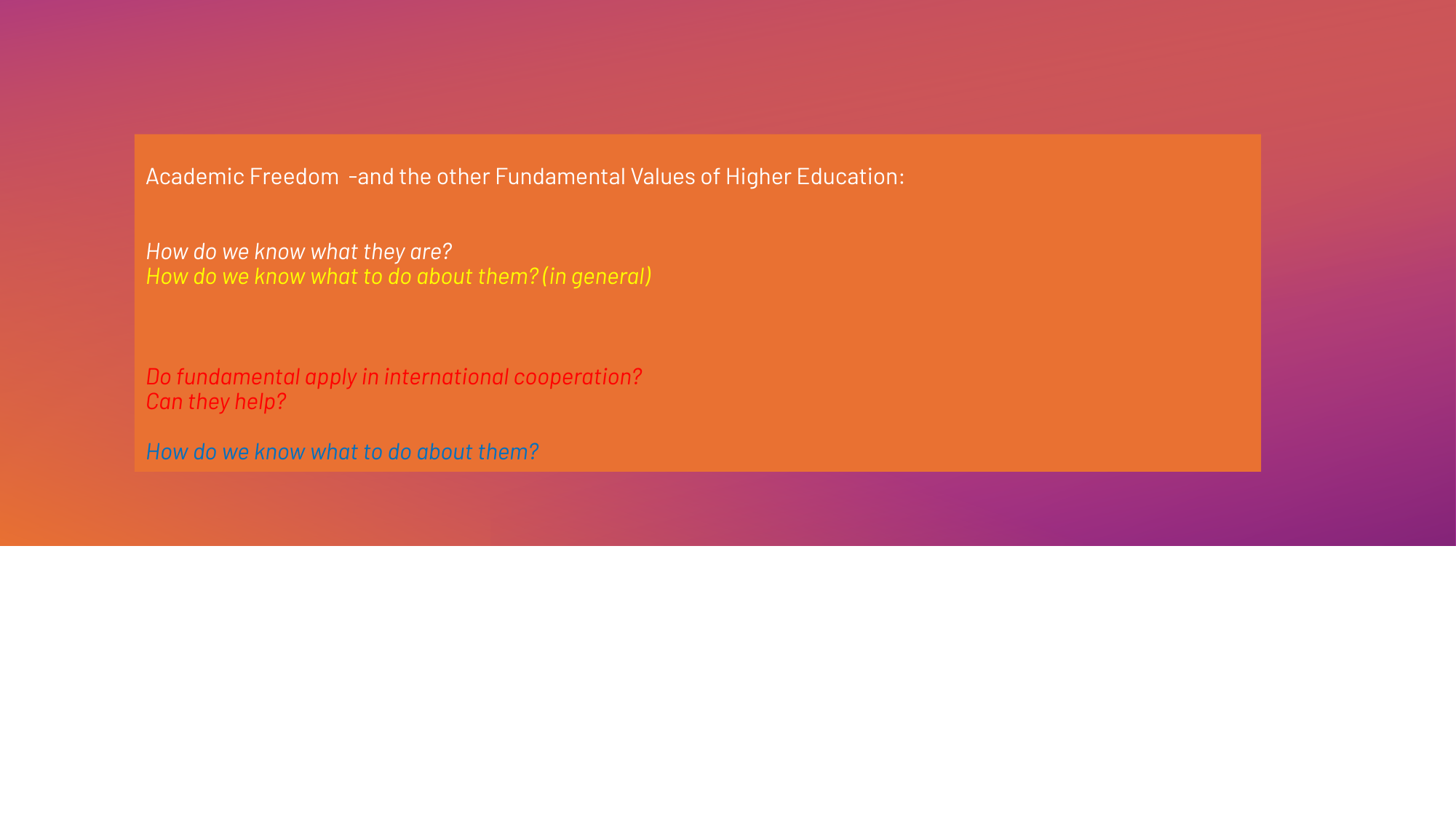

# Academic Freedom  -and the other Fundamental Values of Higher Education: How do we know what they are? How do we know what to do about them? (in general) Do fundamental apply in international cooperation? Can they help? How do we know what to do about them?